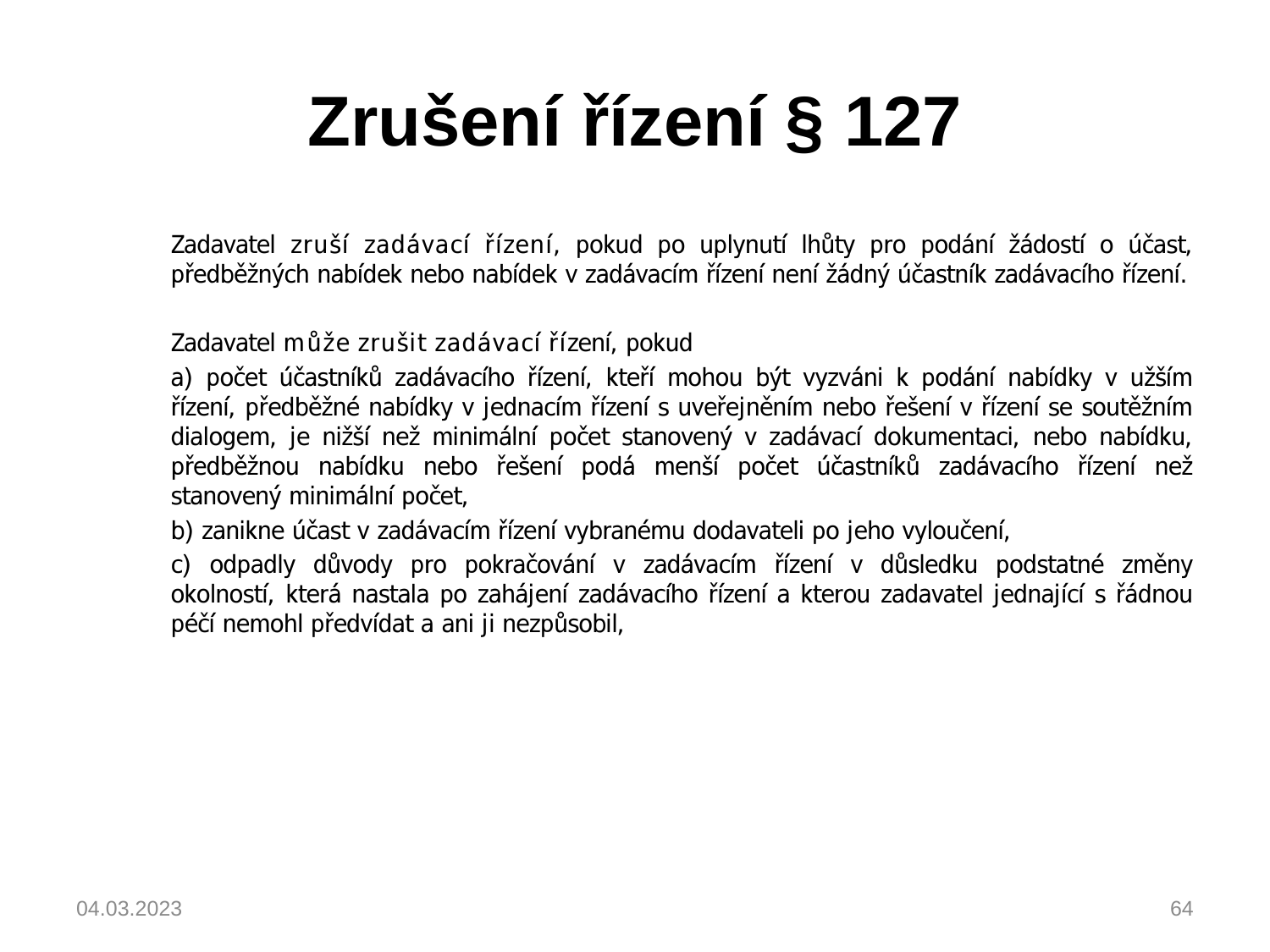

# Zrušení řízení § 127
Zadavatel zruší zadávací řízení, pokud po uplynutí lhůty pro podání žádostí o účast, předběžných nabídek nebo nabídek v zadávacím řízení není žádný účastník zadávacího řízení.

Zadavatel může zrušit zadávací řízení, pokud
a) počet účastníků zadávacího řízení, kteří mohou být vyzváni k podání nabídky v užším řízení, předběžné nabídky v jednacím řízení s uveřejněním nebo řešení v řízení se soutěžním dialogem, je nižší než minimální počet stanovený v zadávací dokumentaci, nebo nabídku, předběžnou nabídku nebo řešení podá menší počet účastníků zadávacího řízení než stanovený minimální počet,
b) zanikne účast v zadávacím řízení vybranému dodavateli po jeho vyloučení,
c) odpadly důvody pro pokračování v zadávacím řízení v důsledku podstatné změny okolností, která nastala po zahájení zadávacího řízení a kterou zadavatel jednající s řádnou péčí nemohl předvídat a ani ji nezpůsobil,
04.03.2023

64